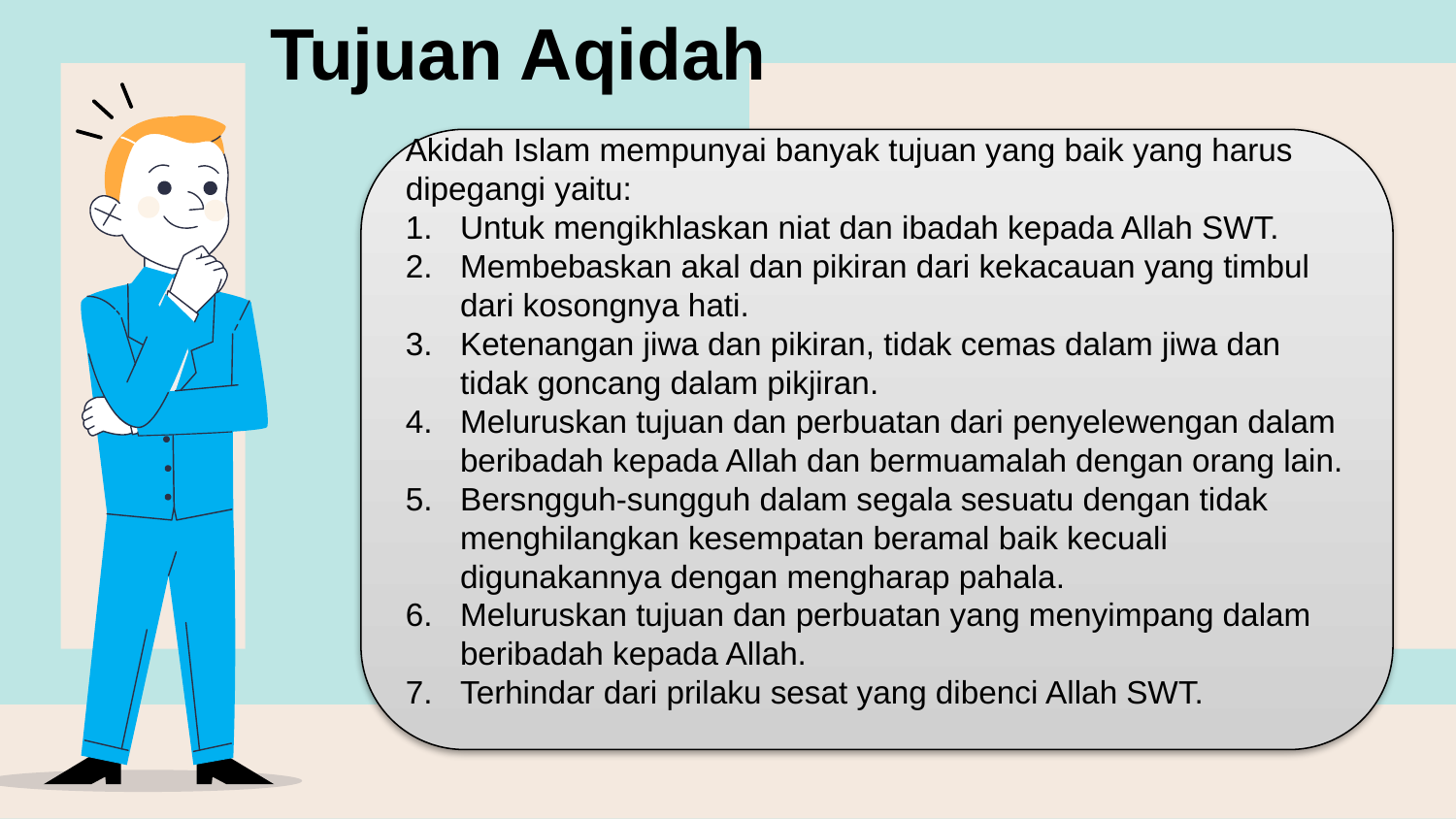

# Tujuan Aqidah

Akidah Islam mempunyai banyak tujuan yang baik yang harus dipegangi yaitu:
Untuk mengikhlaskan niat dan ibadah kepada Allah SWT.
Membebaskan akal dan pikiran dari kekacauan yang timbul dari kosongnya hati.
Ketenangan jiwa dan pikiran, tidak cemas dalam jiwa dan tidak goncang dalam pikjiran.
Meluruskan tujuan dan perbuatan dari penyelewengan dalam beribadah kepada Allah dan bermuamalah dengan orang lain.
Bersngguh-sungguh dalam segala sesuatu dengan tidak menghilangkan kesempatan beramal baik kecuali digunakannya dengan mengharap pahala.
Meluruskan tujuan dan perbuatan yang menyimpang dalam beribadah kepada Allah.
Terhindar dari prilaku sesat yang dibenci Allah SWT.